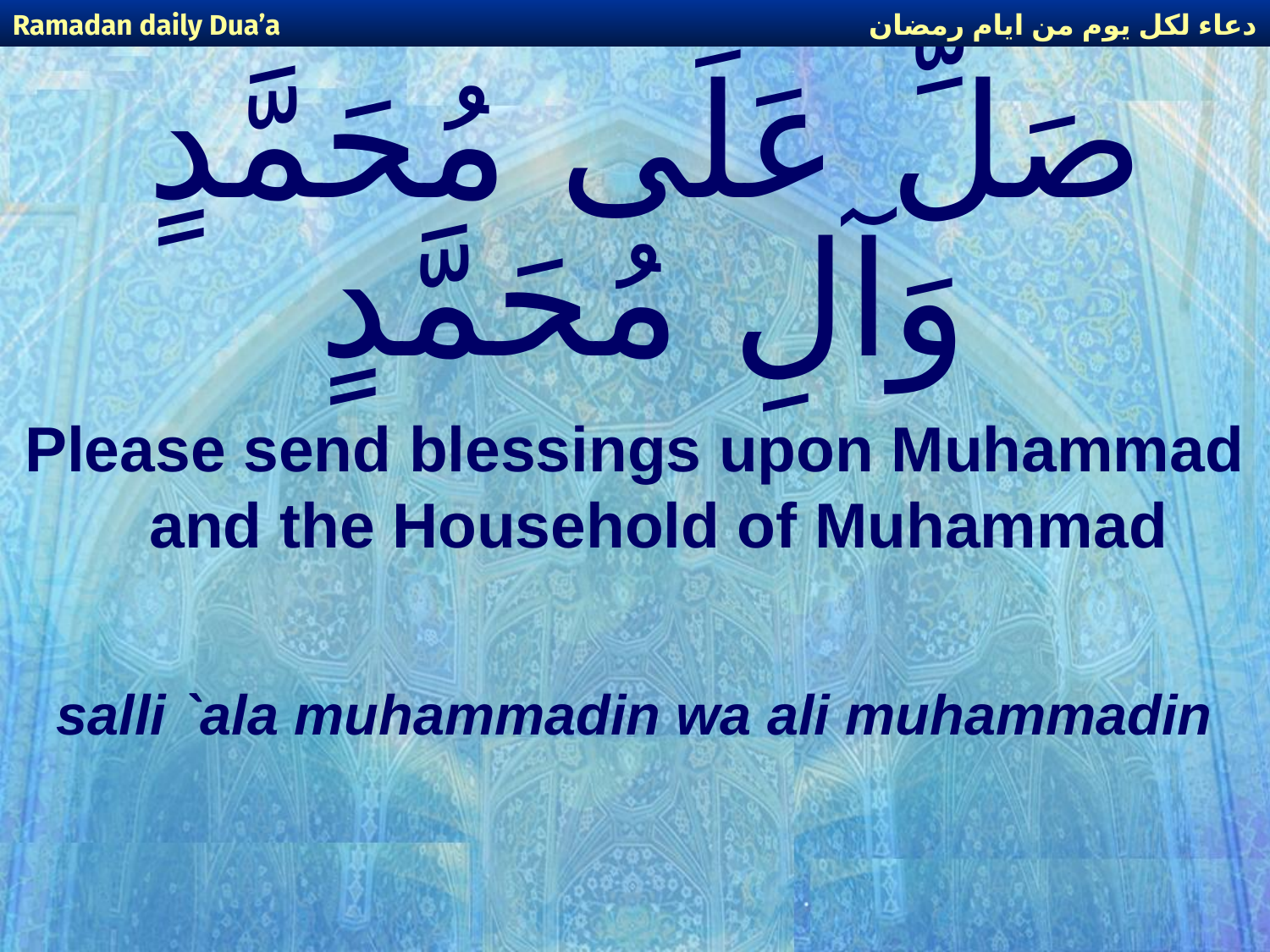

دعاء لكل يوم من ايام رمضان
Ramadan daily Dua’a
# صَلِّ عَلَى مُحَمَّدٍ وَآلِ مُحَمَّدٍ
Please send blessings upon Muhammad and the Household of Muhammad
salli `ala muhammadin wa ali muhammadin